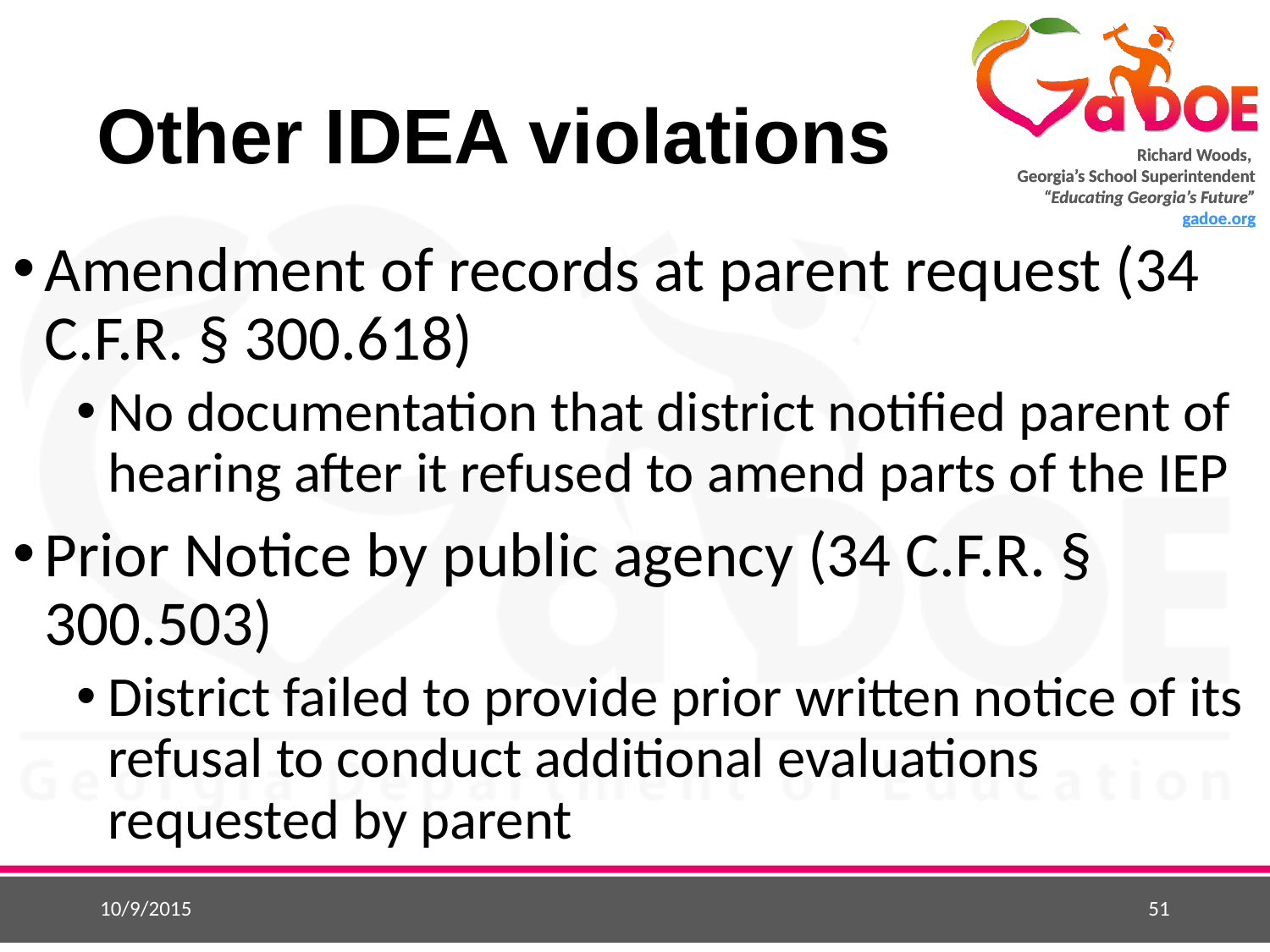

# Other IDEA violations
Amendment of records at parent request (34 C.F.R. § 300.618)
No documentation that district notified parent of hearing after it refused to amend parts of the IEP
Prior Notice by public agency (34 C.F.R. § 300.503)
District failed to provide prior written notice of its refusal to conduct additional evaluations requested by parent
10/9/2015
51